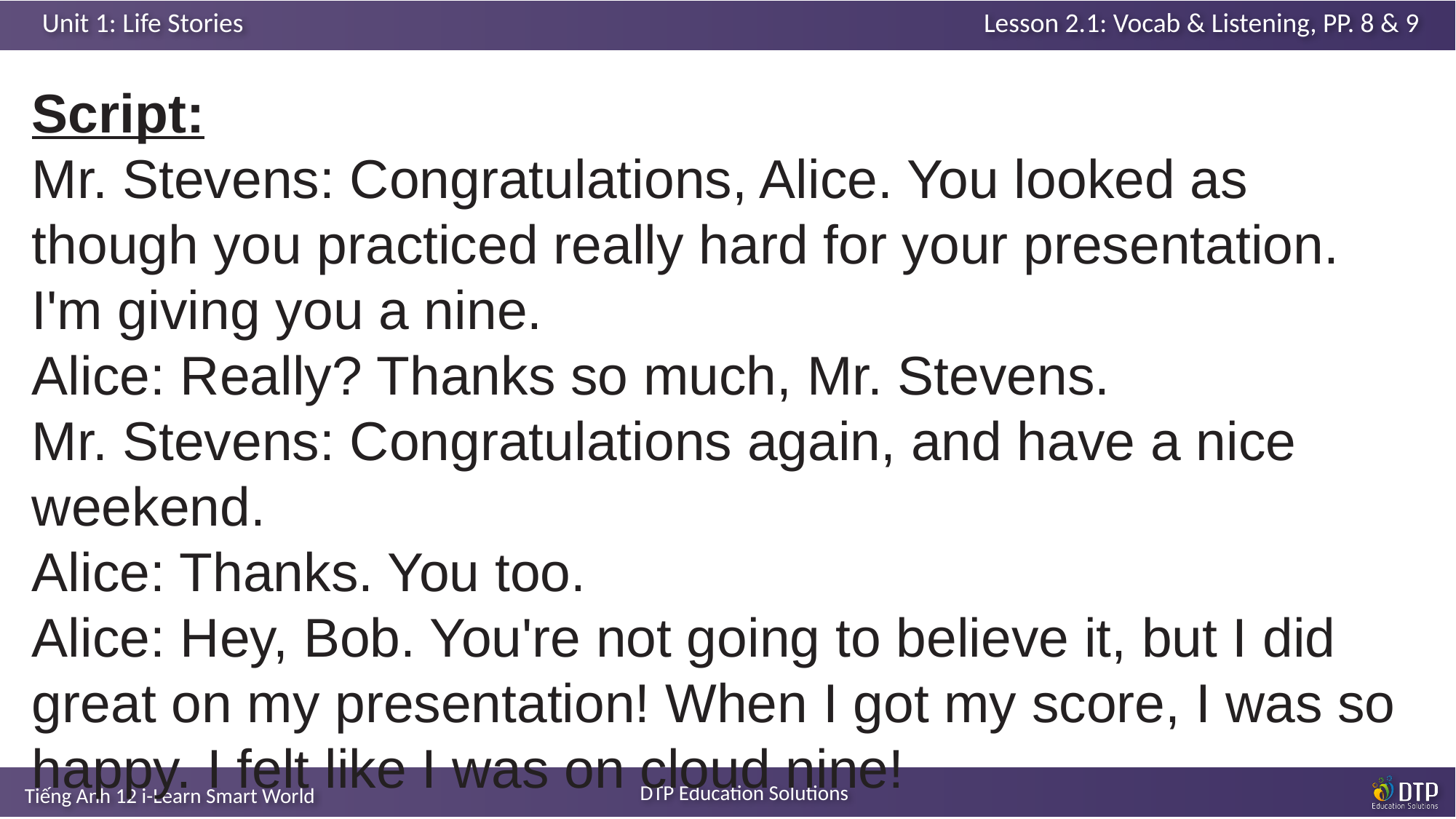

Script:
Mr. Stevens: Congratulations, Alice. You looked as though you practiced really hard for your presentation. I'm giving you a nine.
Alice: Really? Thanks so much, Mr. Stevens.
Mr. Stevens: Congratulations again, and have a nice weekend.
Alice: Thanks. You too.
Alice: Hey, Bob. You're not going to believe it, but I did great on my presentation! When I got my score, I was so happy. I felt like I was on cloud nine!